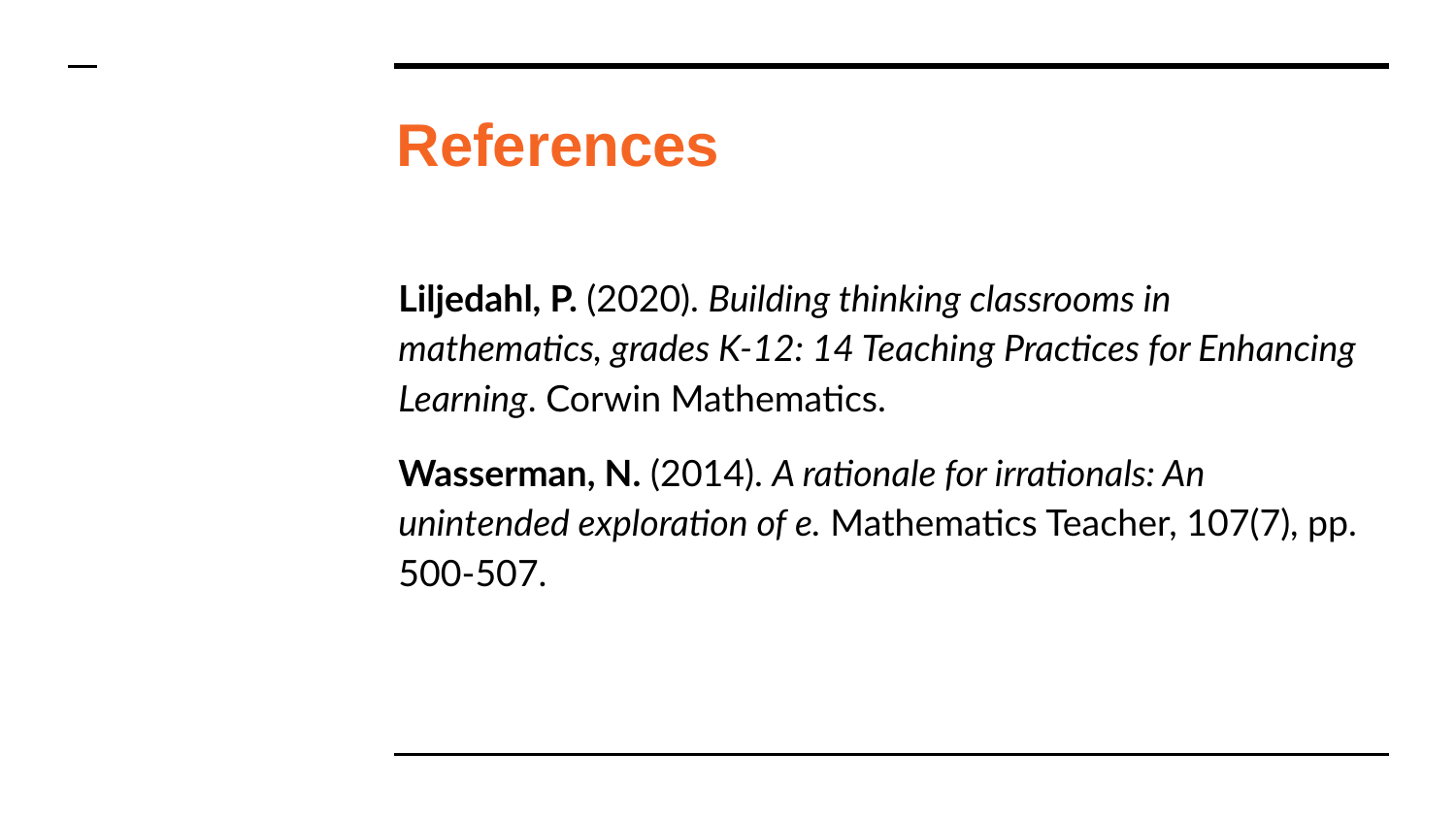

# References
Liljedahl, P. (2020). Building thinking classrooms in mathematics, grades K-12: 14 Teaching Practices for Enhancing Learning. Corwin Mathematics.
Wasserman, N. (2014). A rationale for irrationals: An unintended exploration of e. Mathematics Teacher, 107(7), pp. 500-507.